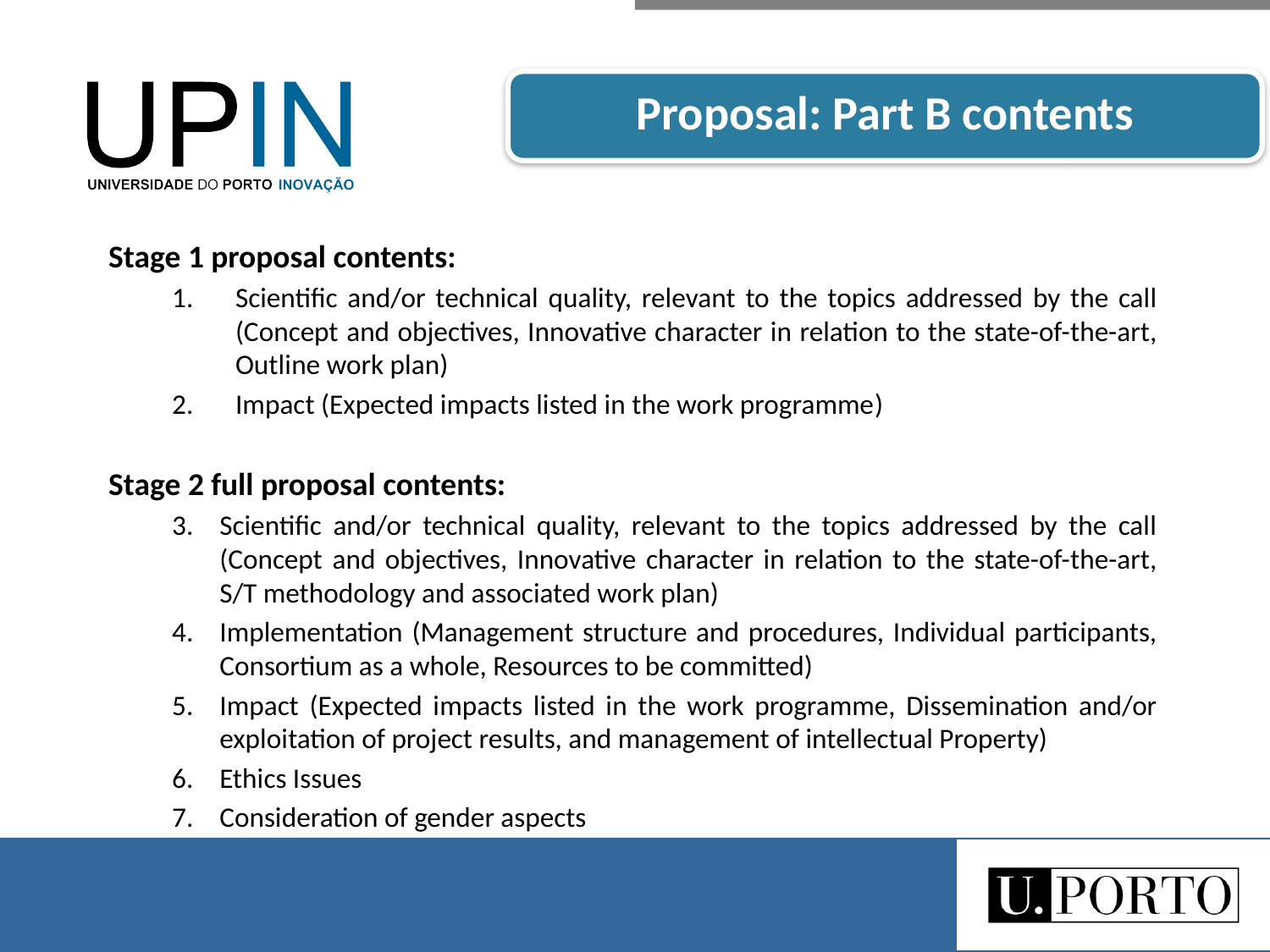

Proposal: Part B contents
Stage 1 proposal contents:
Scientific and/or technical quality, relevant to the topics addressed by the call (Concept and objectives, Innovative character in relation to the state-of-the-art, Outline work plan)
Impact (Expected impacts listed in the work programme)

Stage 2 full proposal contents:
Scientific and/or technical quality, relevant to the topics addressed by the call (Concept and objectives, Innovative character in relation to the state-of-the-art, S/T methodology and associated work plan)
Implementation (Management structure and procedures, Individual participants, Consortium as a whole, Resources to be committed)
Impact (Expected impacts listed in the work programme, Dissemination and/or exploitation of project results, and management of intellectual Property)
Ethics Issues
Consideration of gender aspects